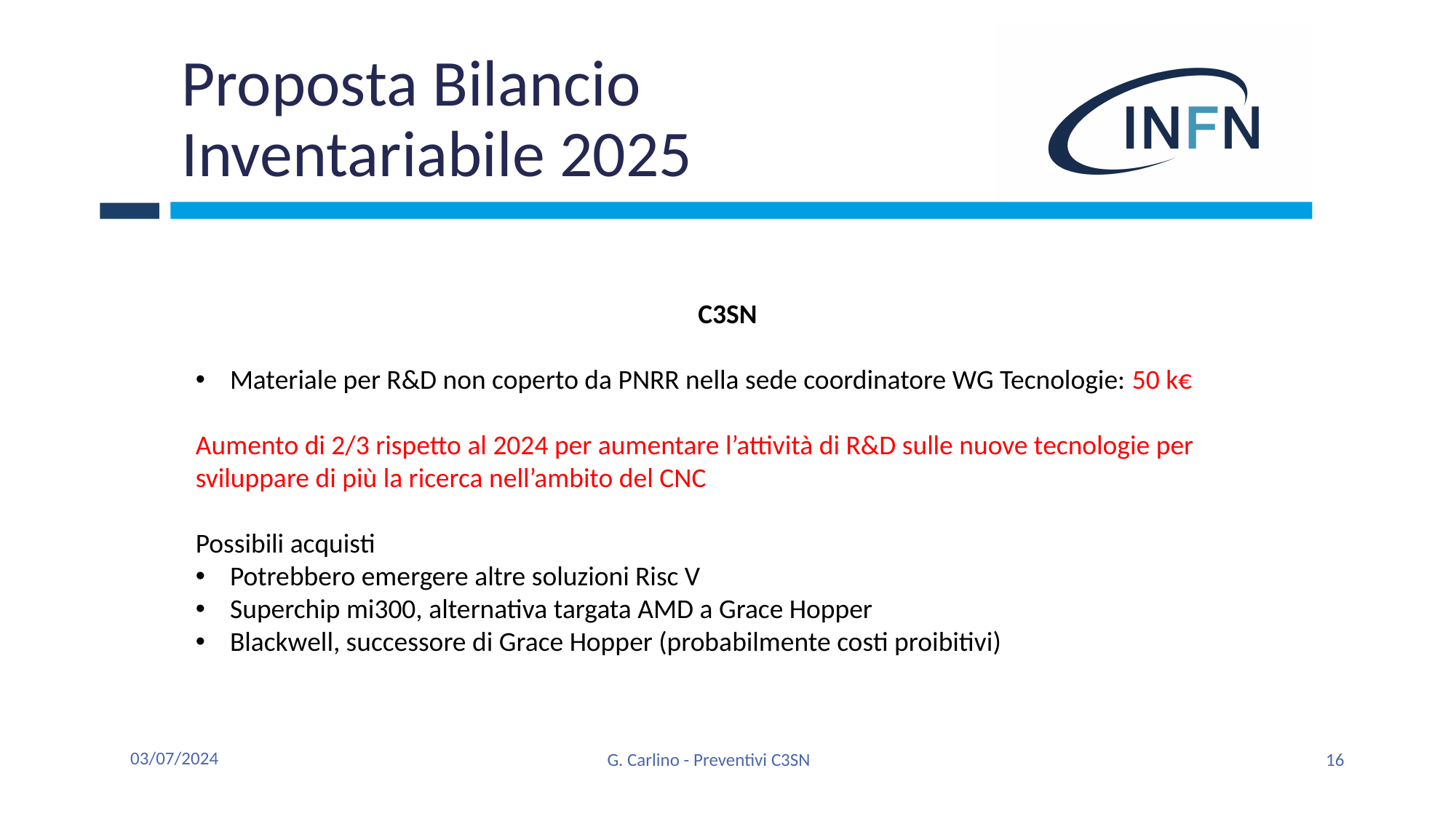

# Proposta Bilancio Inventariabile 2025
C3SN

Materiale per R&D non coperto da PNRR nella sede coordinatore WG Tecnologie: 50 k€

Aumento di 2/3 rispetto al 2024 per aumentare l’attività di R&D sulle nuove tecnologie per sviluppare di più la ricerca nell’ambito del CNC

Possibili acquisti
Potrebbero emergere altre soluzioni Risc V
Superchip mi300, alternativa targata AMD a Grace Hopper
Blackwell, successore di Grace Hopper (probabilmente costi proibitivi)
03/07/2024
G. Carlino - Preventivi C3SN
16